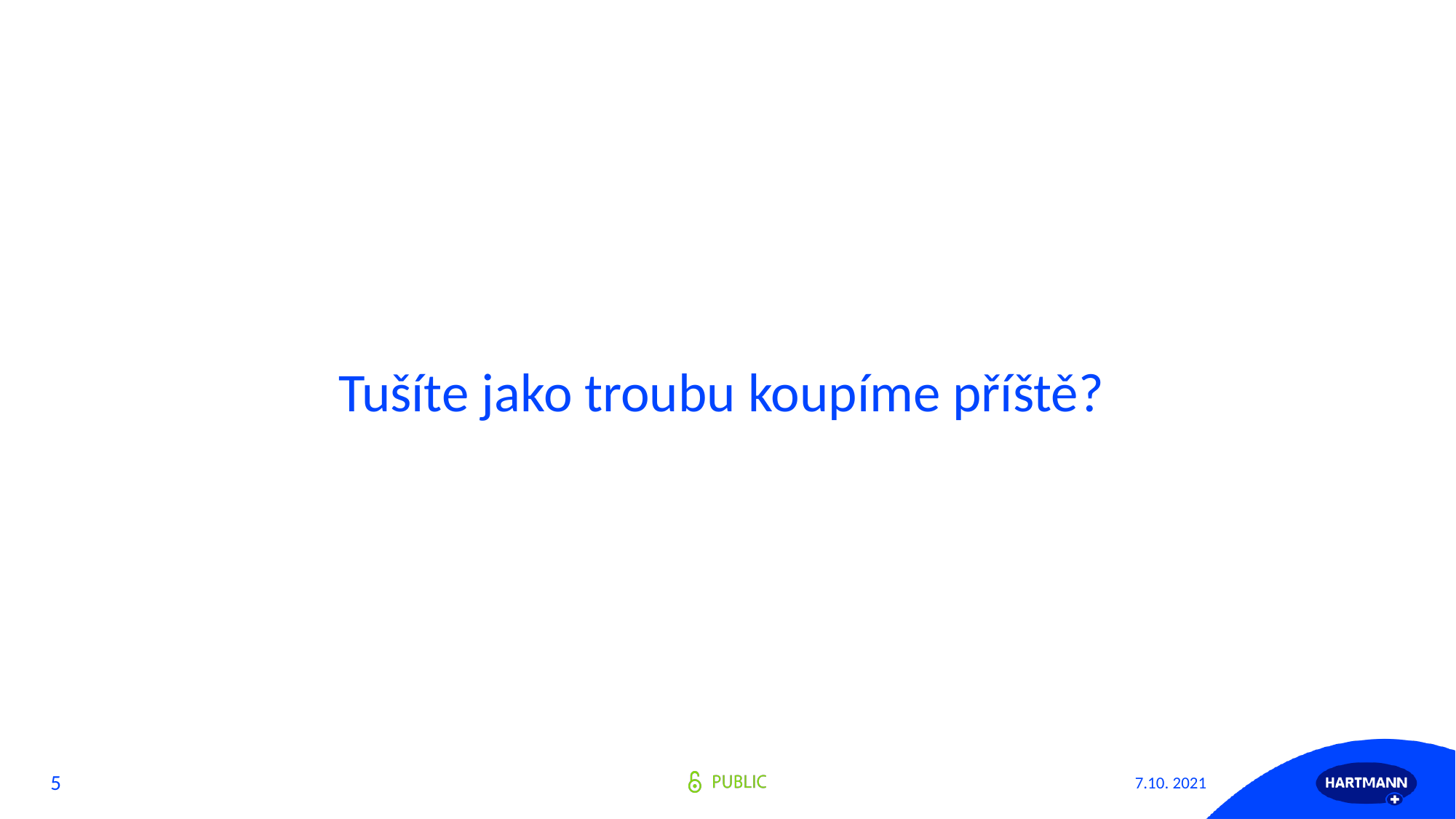

#

Tušíte jako troubu koupíme příště?
7.10. 2021
5